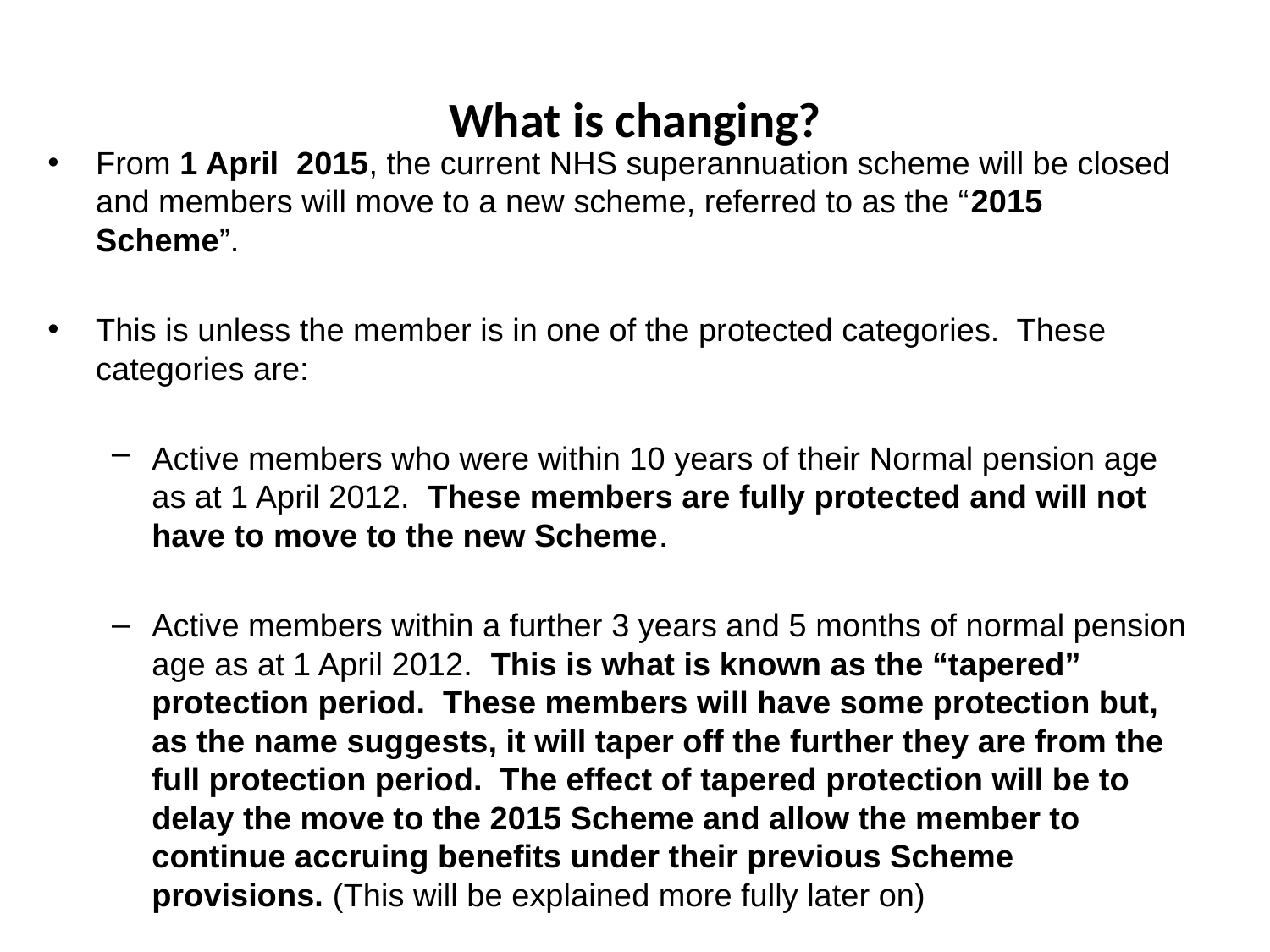

# What is changing?
From 1 April  2015, the current NHS superannuation scheme will be closed and members will move to a new scheme, referred to as the “2015 Scheme”.

This is unless the member is in one of the protected categories.  These categories are:

Active members who were within 10 years of their Normal pension age as at 1 April 2012.  These members are fully protected and will not have to move to the new Scheme.

Active members within a further 3 years and 5 months of normal pension age as at 1 April 2012.  This is what is known as the “tapered” protection period.  These members will have some protection but, as the name suggests, it will taper off the further they are from the full protection period.  The effect of tapered protection will be to delay the move to the 2015 Scheme and allow the member to continue accruing benefits under their previous Scheme provisions. (This will be explained more fully later on)